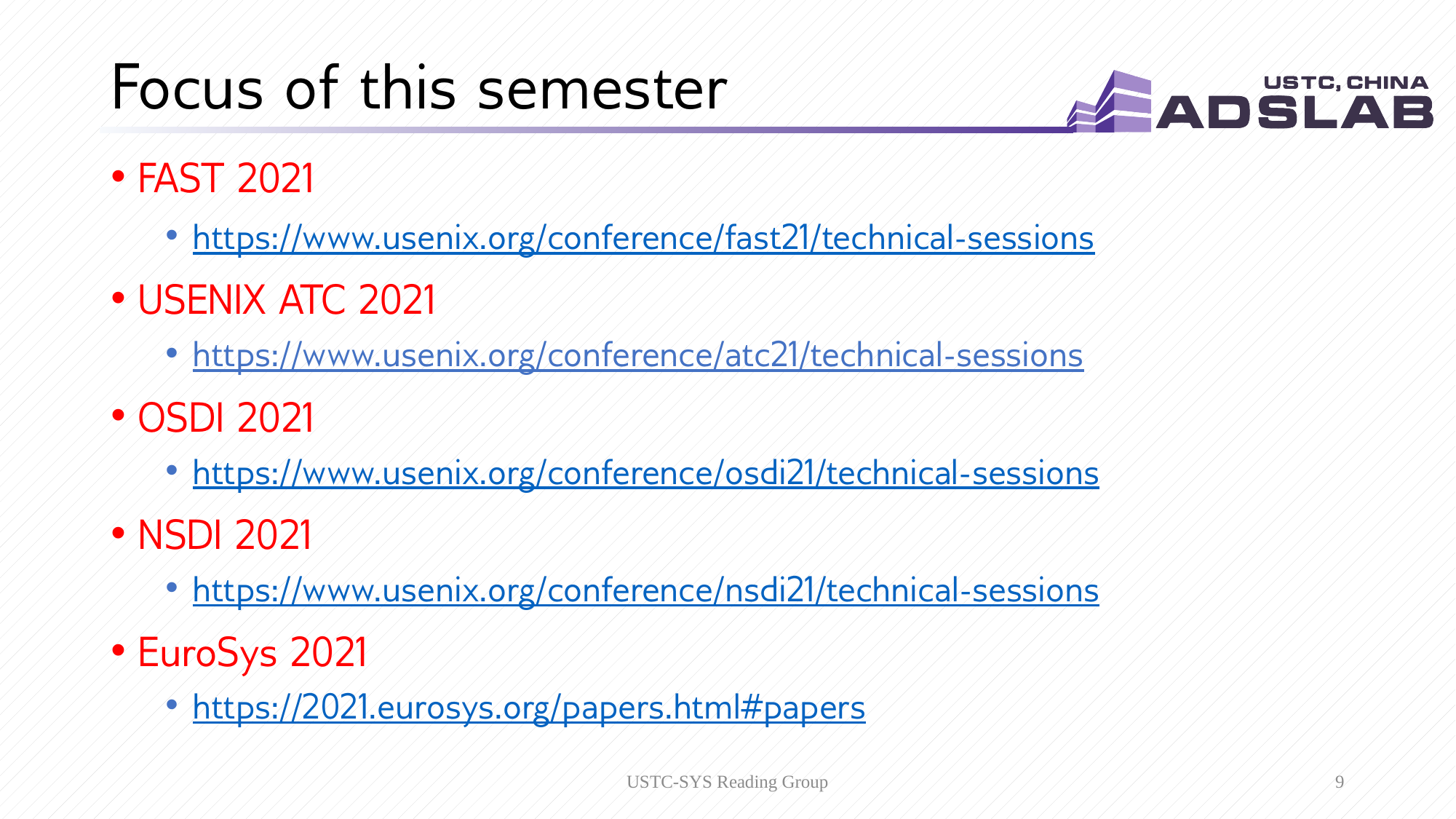

# Focus of this semester
FAST 2021
https://www.usenix.org/conference/fast21/technical-sessions
USENIX ATC 2021
https://www.usenix.org/conference/atc21/technical-sessions
OSDI 2021
https://www.usenix.org/conference/osdi21/technical-sessions
NSDI 2021
https://www.usenix.org/conference/nsdi21/technical-sessions
EuroSys 2021
https://2021.eurosys.org/papers.html#papers

USTC-SYS Reading Group